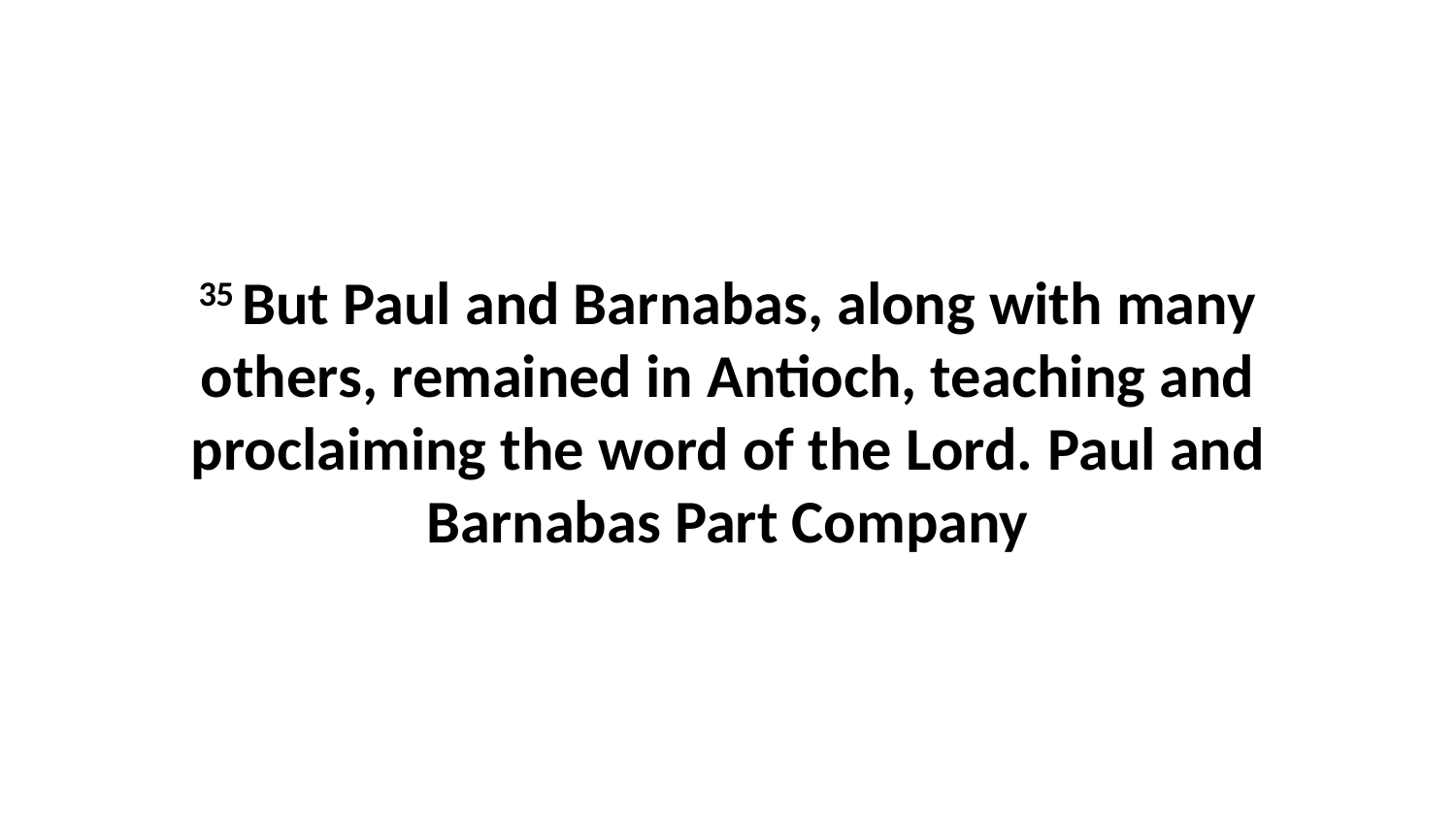

35 But Paul and Barnabas, along with many others, remained in Antioch, teaching and proclaiming the word of the Lord. Paul and Barnabas Part Company